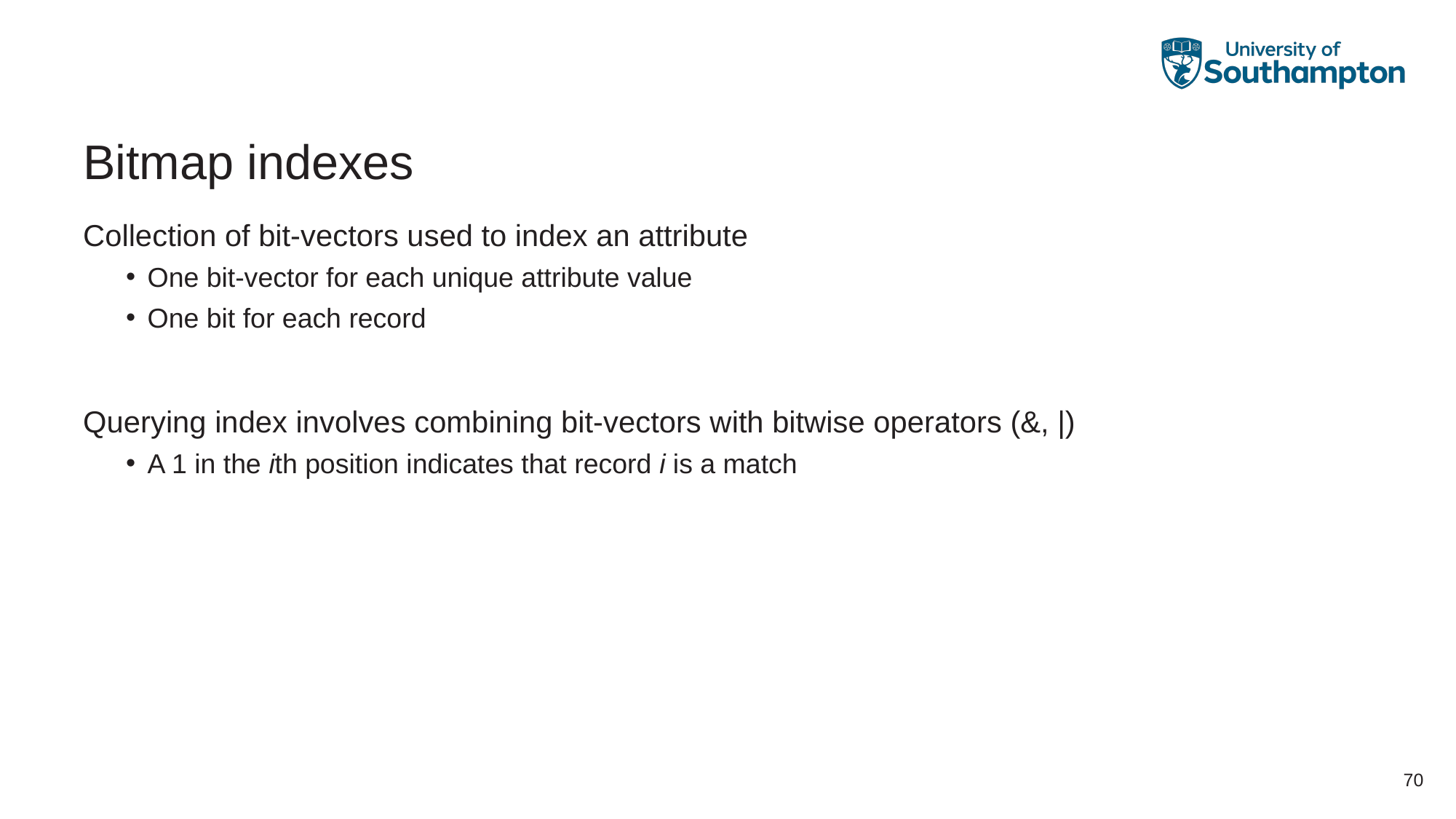

# Bitmap indexes
Collection of bit-vectors used to index an attribute
One bit-vector for each unique attribute value
One bit for each record

Querying index involves combining bit-vectors with bitwise operators (&, |)
A 1 in the ith position indicates that record i is a match